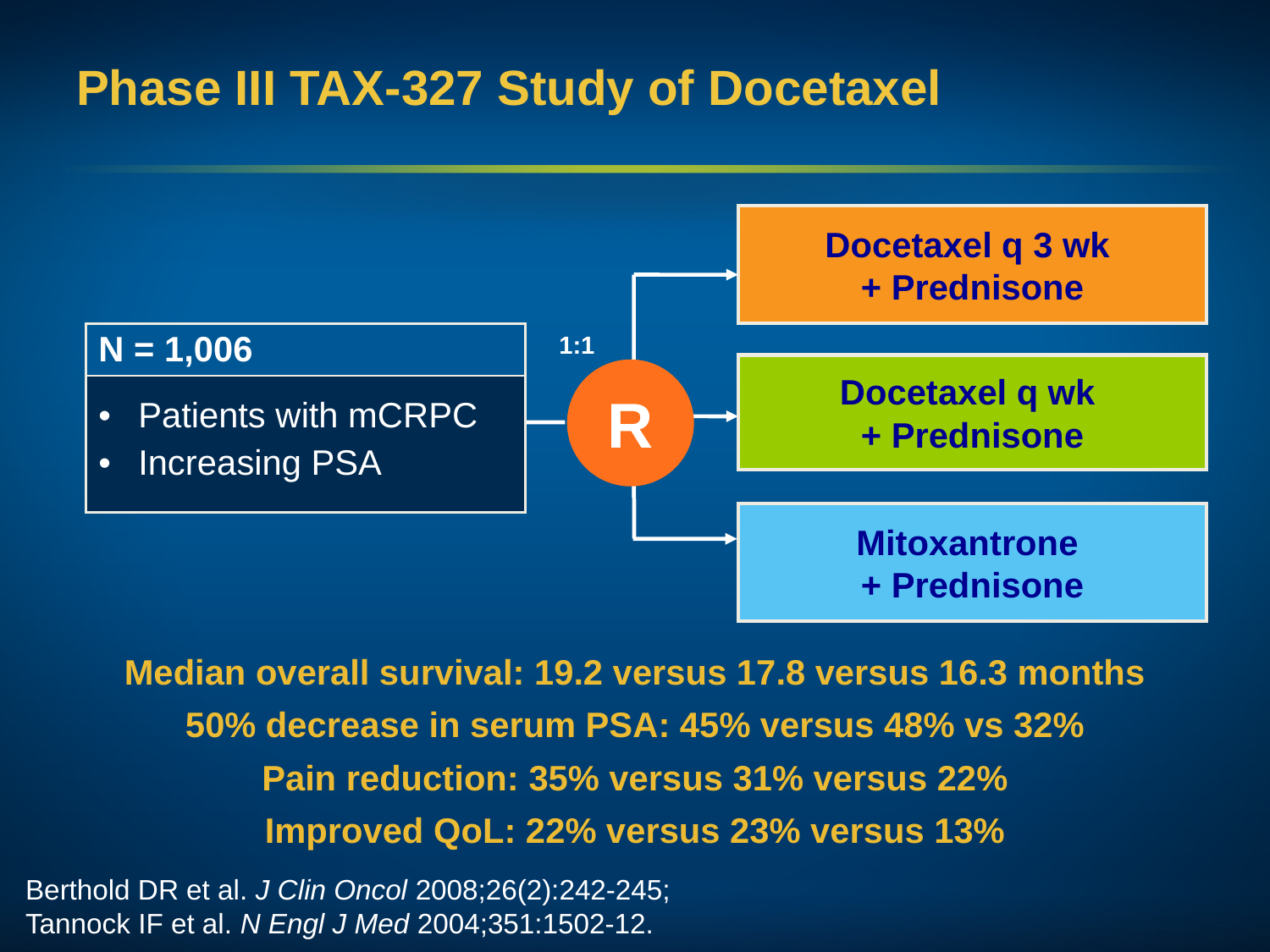

# Phase III TAX-327 Study of Docetaxel
Docetaxel q 3 wk
+ Prednisone

| N = 1,006 |
| --- |
| Patients with mCRPC Increasing PSA |
1:1
Docetaxel q wk
+ Prednisone
R

Mitoxantrone
+ Prednisone

Median overall survival: 19.2 versus 17.8 versus 16.3 months
50% decrease in serum PSA: 45% versus 48% vs 32%
Pain reduction: 35% versus 31% versus 22%
Improved QoL: 22% versus 23% versus 13%
Berthold DR et al. J Clin Oncol 2008;26(2):242-245;
Tannock IF et al. N Engl J Med 2004;351:1502-12.